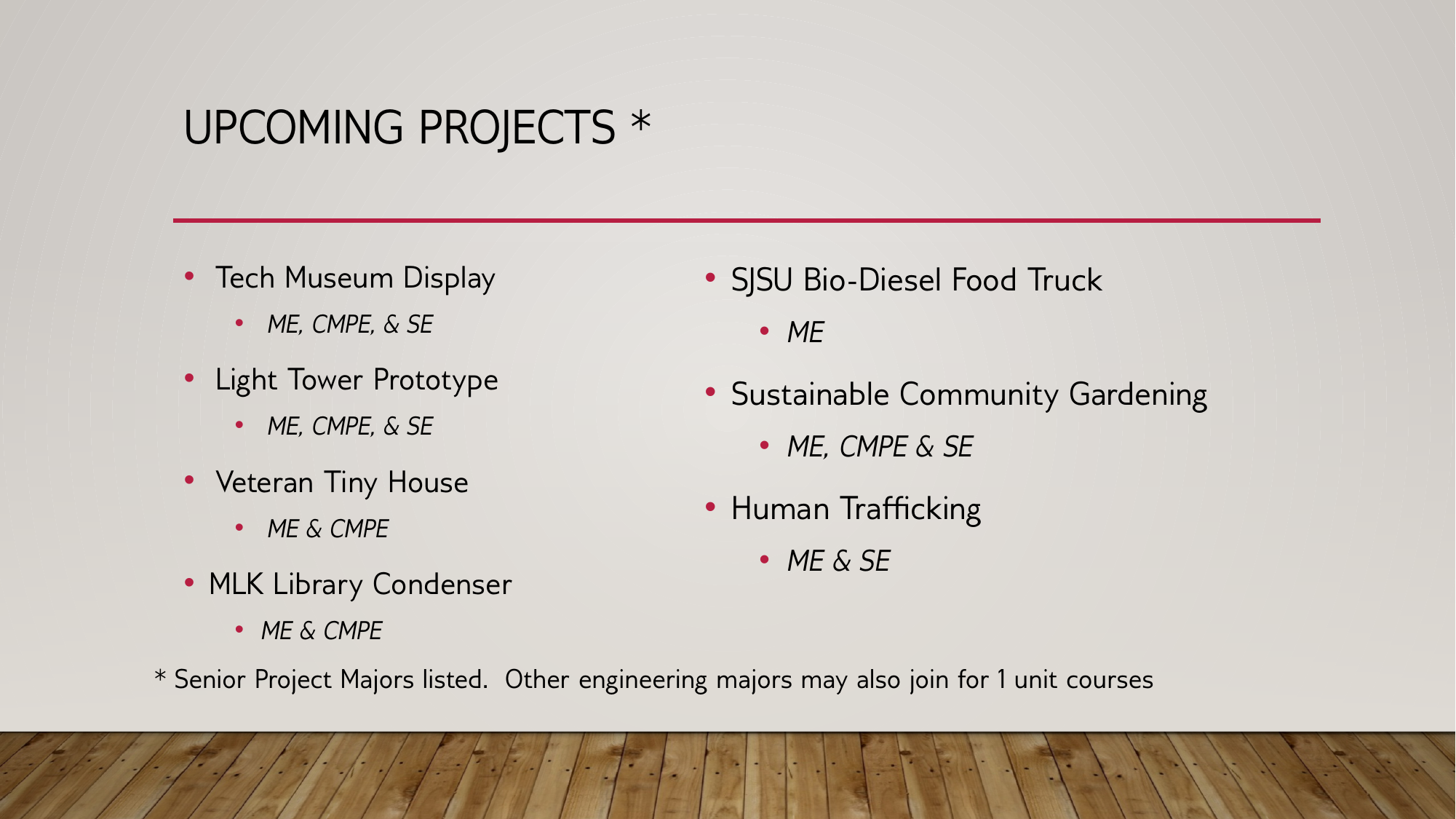

# Upcoming projects *
Tech Museum Display
ME, CMPE, & SE
Light Tower Prototype
ME, CMPE, & SE
Veteran Tiny House
ME & CMPE
MLK Library Condenser
ME & CMPE
SJSU Bio-Diesel Food Truck
ME
Sustainable Community Gardening
ME, CMPE & SE
Human Trafficking
ME & SE
* Senior Project Majors listed.  Other engineering majors may also join for 1 unit courses